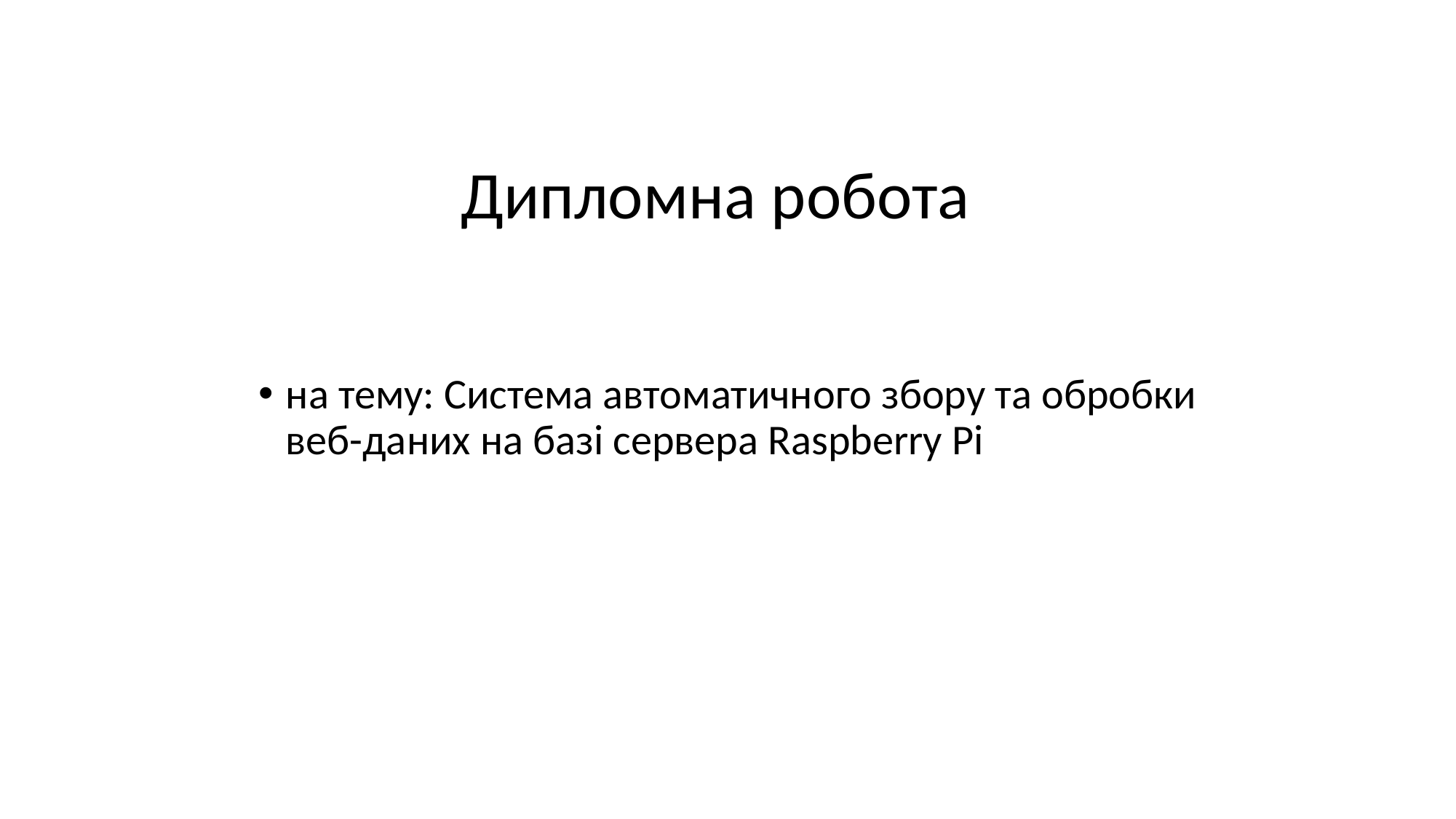

# Дипломна робота
на тему: Система автоматичного збору та обробки веб-даних на базі сервера Raspberry Pi